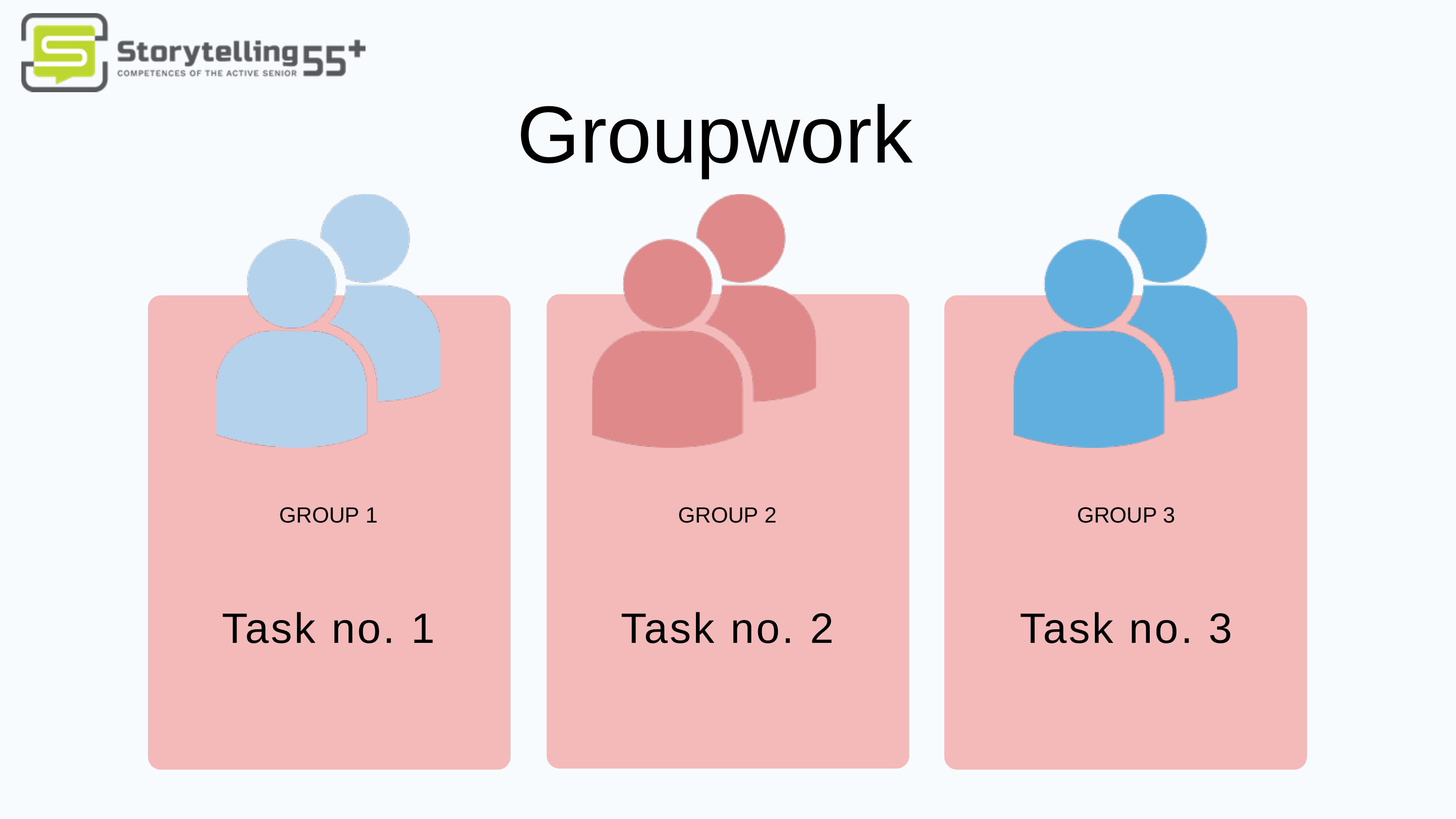

Groupwork

GROUP 1
GROUP 2
GROUP 3
Task no. 1
Task no. 2
Task no. 3